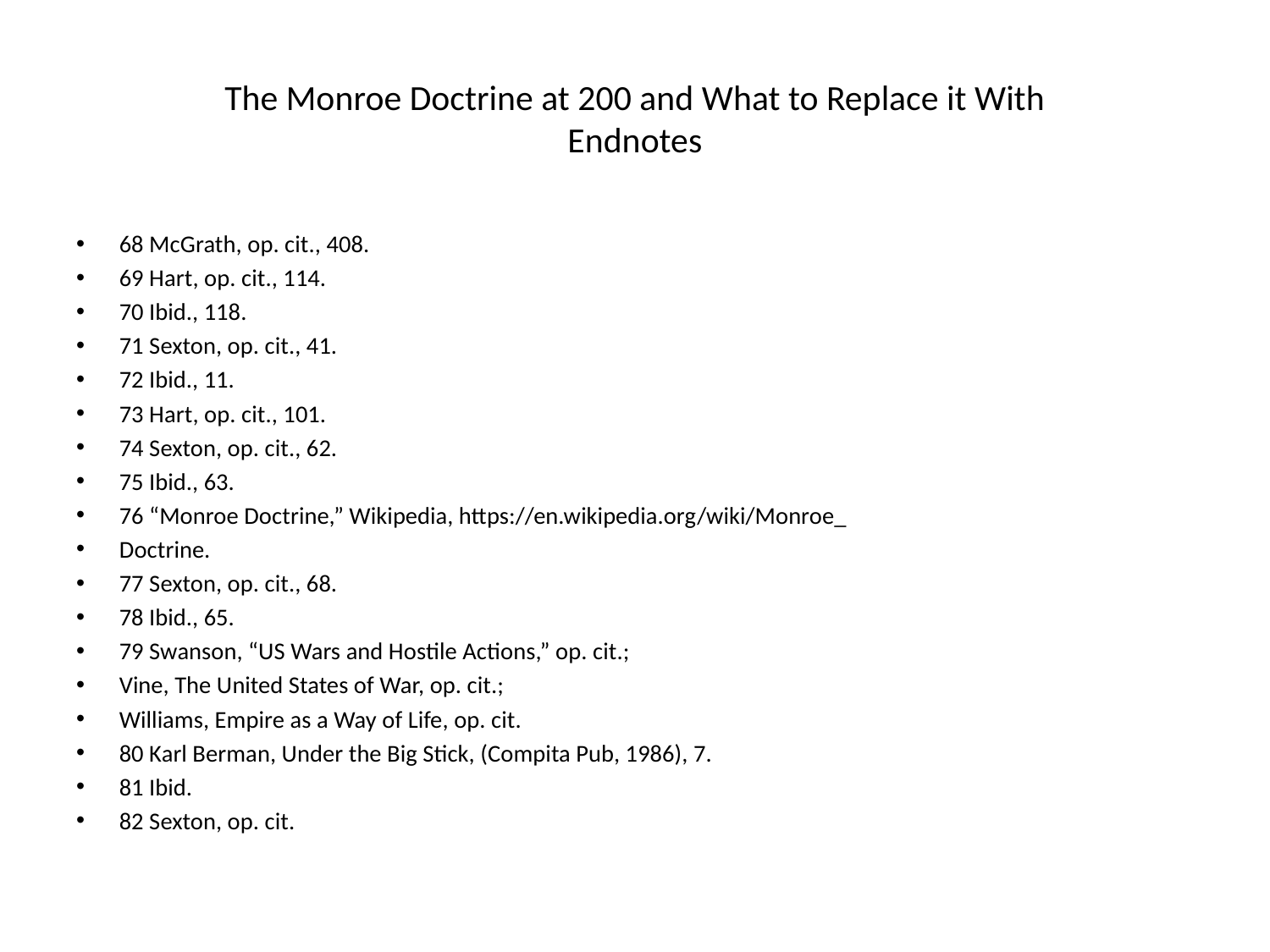

# The Monroe Doctrine at 200 and What to Replace it With Endnotes
68 McGrath, op. cit., 408.
69 Hart, op. cit., 114.
70 Ibid., 118.
71 Sexton, op. cit., 41.
72 Ibid., 11.
73 Hart, op. cit., 101.
74 Sexton, op. cit., 62.
75 Ibid., 63.
76 “Monroe Doctrine,” Wikipedia, https://en.wikipedia.org/wiki/Monroe_
Doctrine.
77 Sexton, op. cit., 68.
78 Ibid., 65.
79 Swanson, “US Wars and Hostile Actions,” op. cit.;
Vine, The United States of War, op. cit.;
Williams, Empire as a Way of Life, op. cit.
80 Karl Berman, Under the Big Stick, (Compita Pub, 1986), 7.
81 Ibid.
82 Sexton, op. cit.